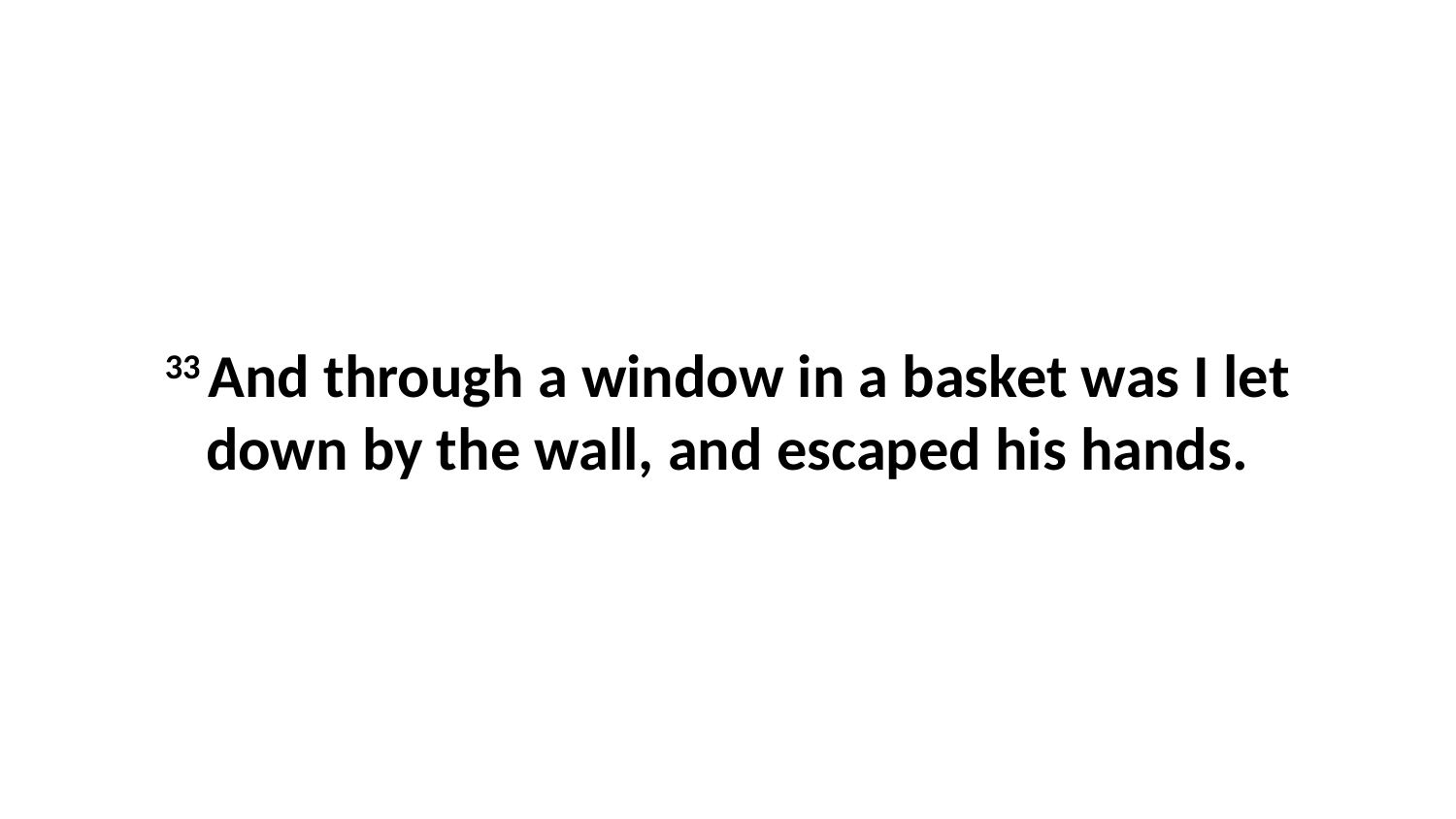

33 And through a window in a basket was I let down by the wall, and escaped his hands.